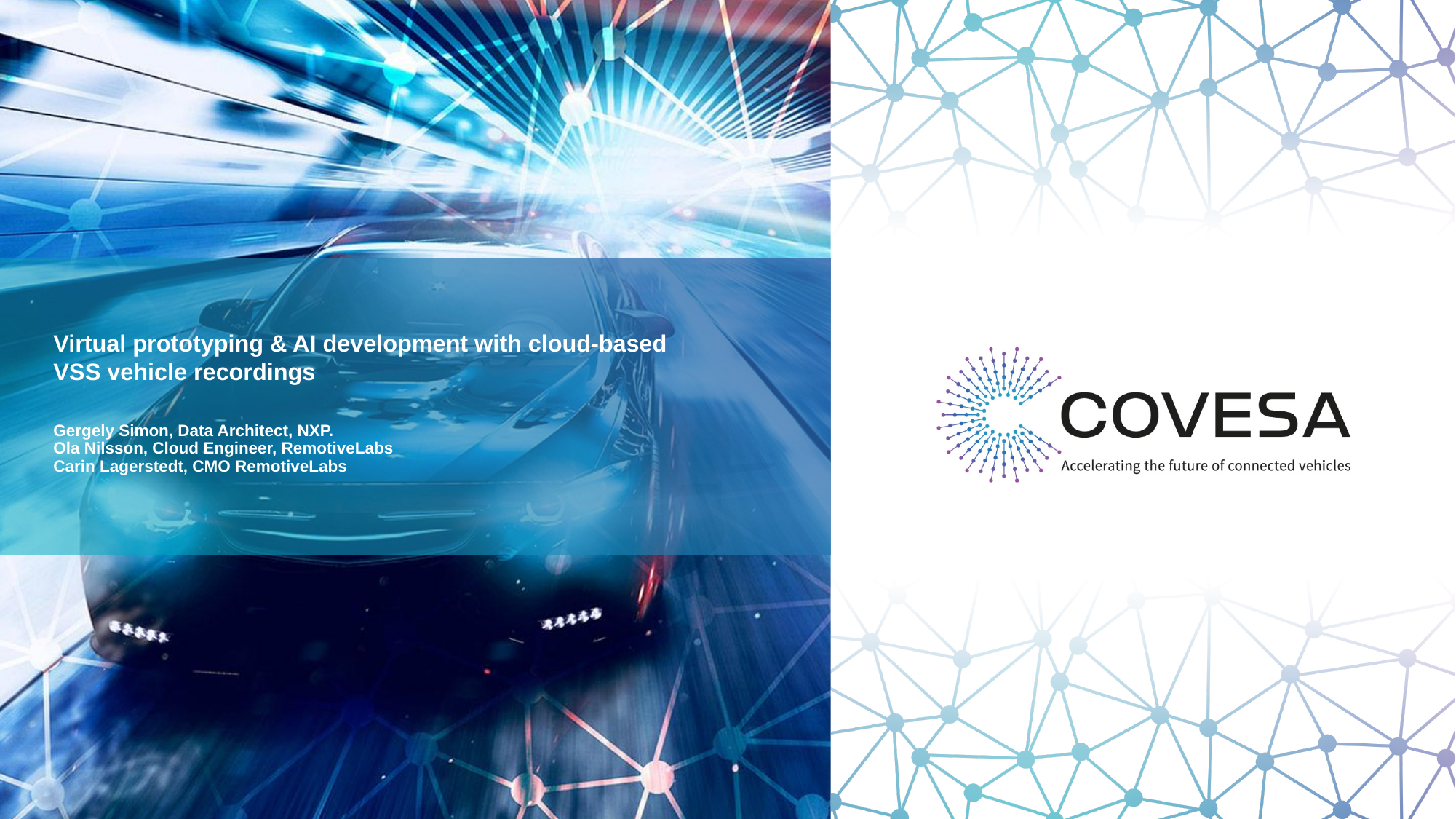

# Virtual prototyping & AI development with cloud-based VSS vehicle recordings
Gergely Simon, Data Architect, NXP.
Ola Nilsson, Cloud Engineer, RemotiveLabs
Carin Lagerstedt, CMO RemotiveLabs